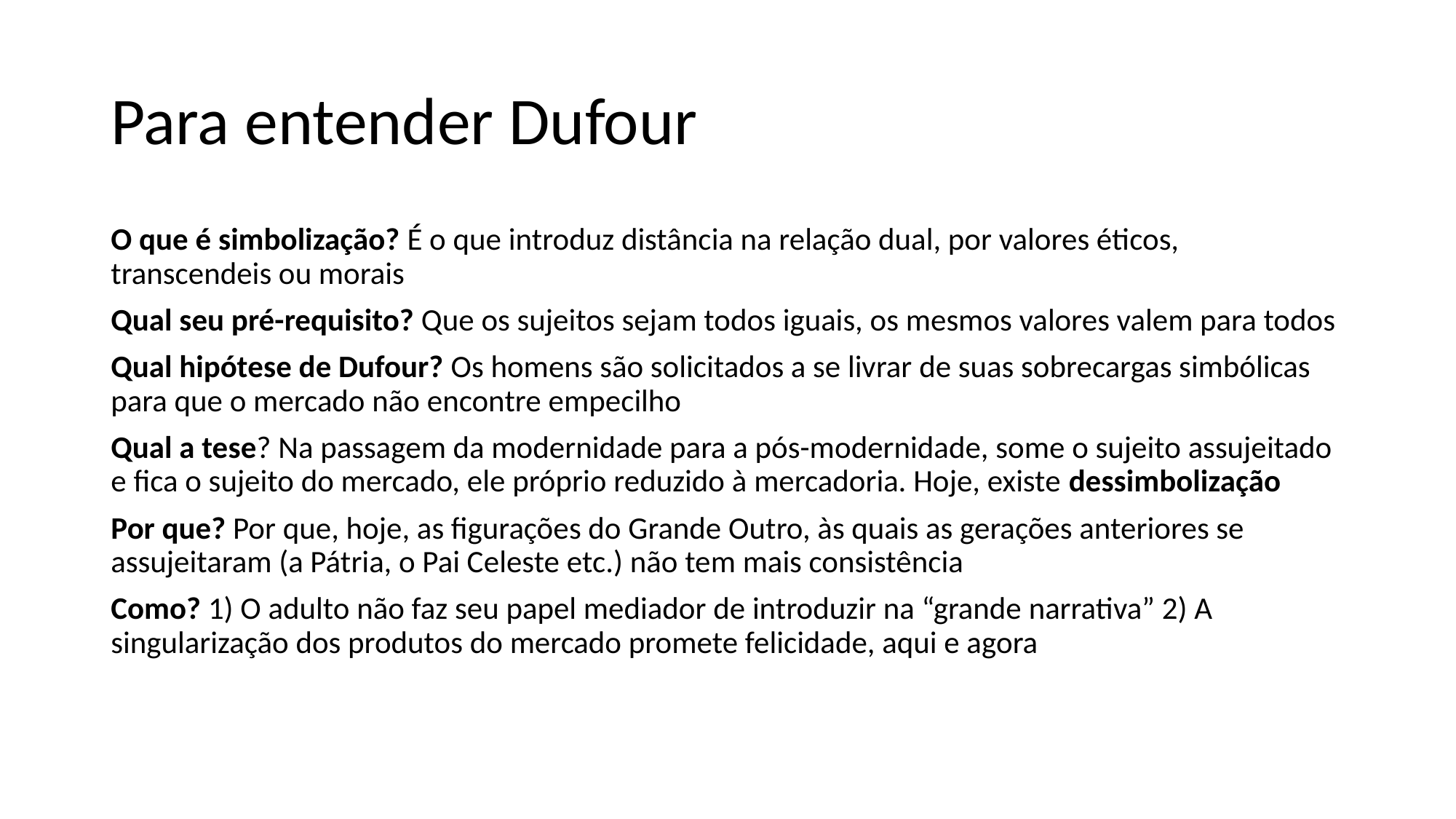

# Para entender Dufour
O que é simbolização? É o que introduz distância na relação dual, por valores éticos, transcendeis ou morais
Qual seu pré-requisito? Que os sujeitos sejam todos iguais, os mesmos valores valem para todos
Qual hipótese de Dufour? Os homens são solicitados a se livrar de suas sobrecargas simbólicas para que o mercado não encontre empecilho
Qual a tese? Na passagem da modernidade para a pós-modernidade, some o sujeito assujeitado e fica o sujeito do mercado, ele próprio reduzido à mercadoria. Hoje, existe dessimbolização
Por que? Por que, hoje, as figurações do Grande Outro, às quais as gerações anteriores se assujeitaram (a Pátria, o Pai Celeste etc.) não tem mais consistência
Como? 1) O adulto não faz seu papel mediador de introduzir na “grande narrativa” 2) A singularização dos produtos do mercado promete felicidade, aqui e agora